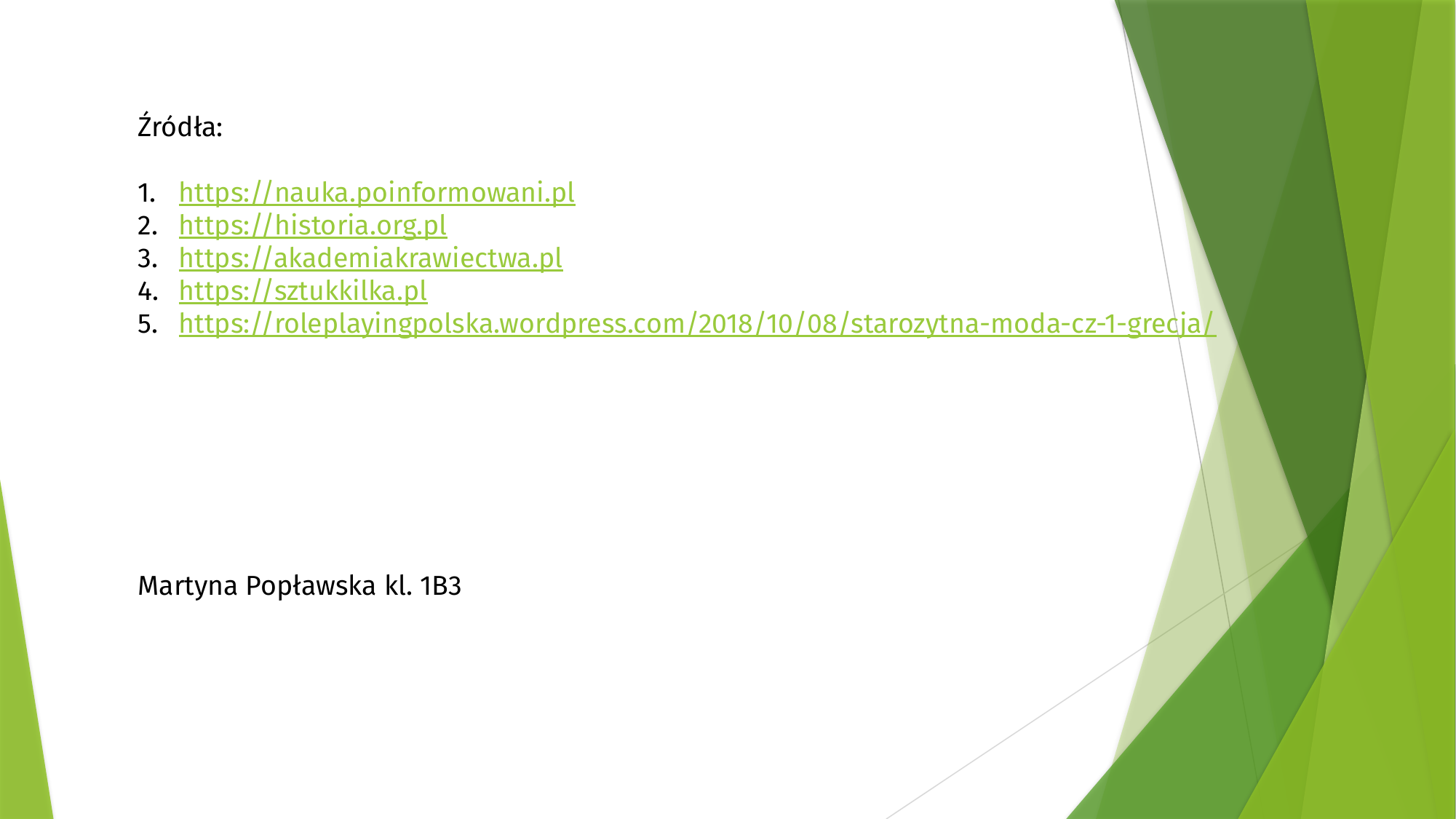

Źródła:

https://nauka.poinformowani.pl
https://historia.org.pl
https://akademiakrawiectwa.pl
https://sztukkilka.pl
https://roleplayingpolska.wordpress.com/2018/10/08/starozytna-moda-cz-1-grecja/

Martyna Popławska kl. 1B3